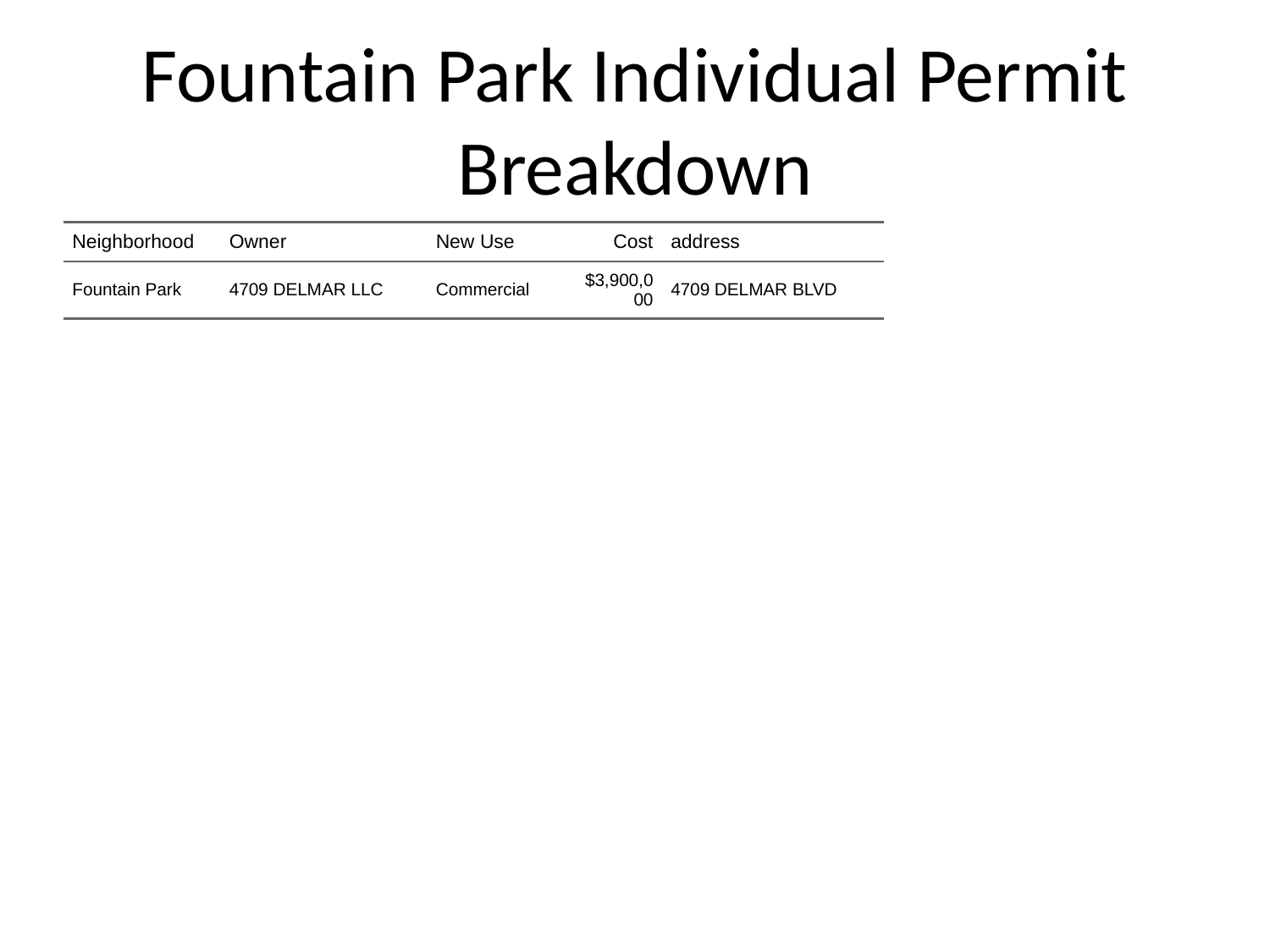

# Fountain Park Individual Permit Breakdown
| Neighborhood | Owner | New Use | Cost | address |
| --- | --- | --- | --- | --- |
| Fountain Park | 4709 DELMAR LLC | Commercial | $3,900,000 | 4709 DELMAR BLVD |